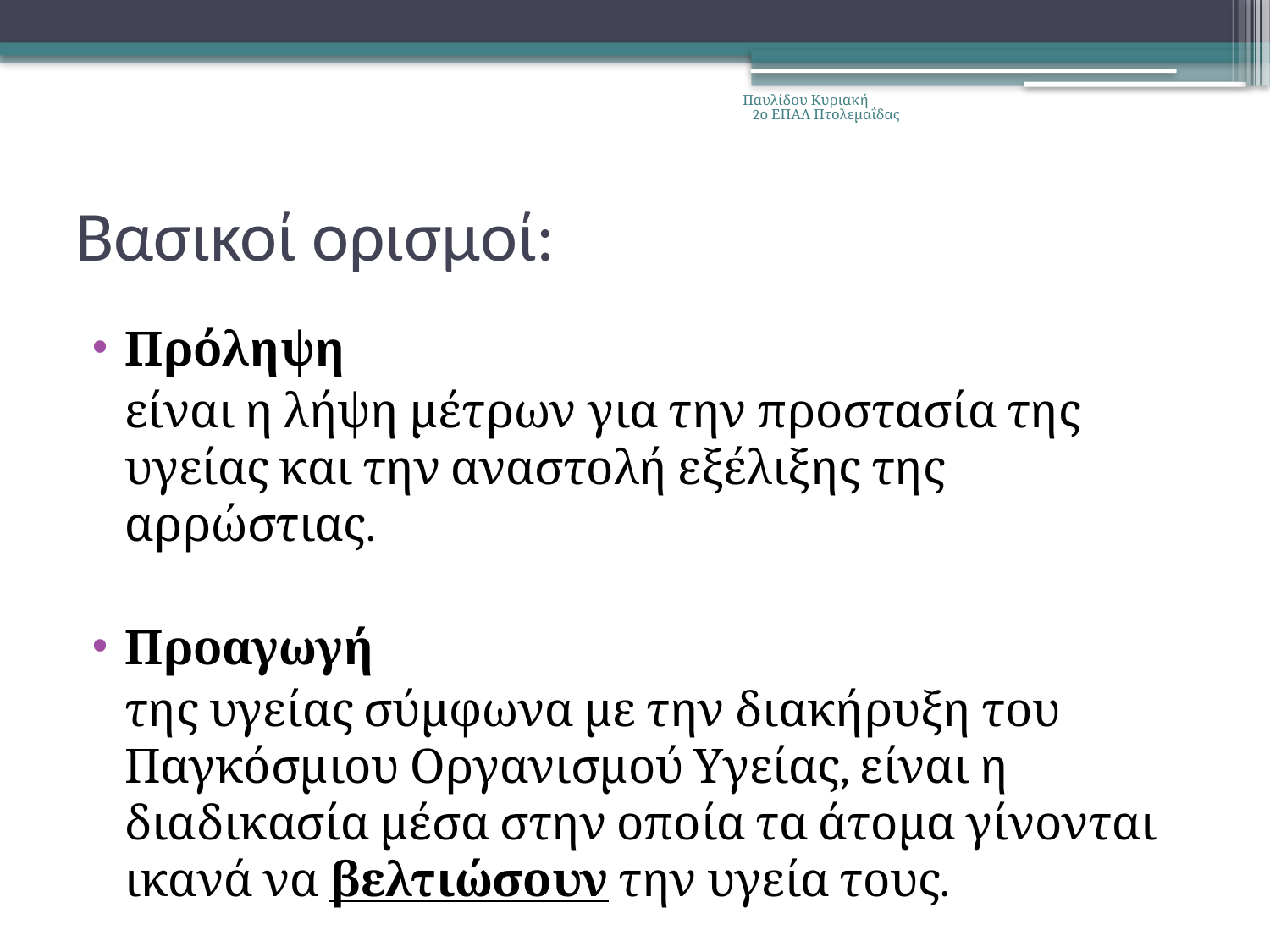

Παυλίδου Κυριακή             2ο ΕΠΑΛ Πτολεμαΐδας
# Βασικοί ορισμοί:
Πρόληψη
	είναι η λήψη μέτρων για την προστασία της υγείας και την αναστολή εξέλιξης της αρρώστιας.

Προαγωγή
	της υγείας σύμφωνα με την διακήρυξη του Παγκόσμιου Οργανισμού Υγείας, είναι η διαδικασία μέσα στην οποία τα άτομα γίνονται ικανά να βελτιώσουν την υγεία τους.